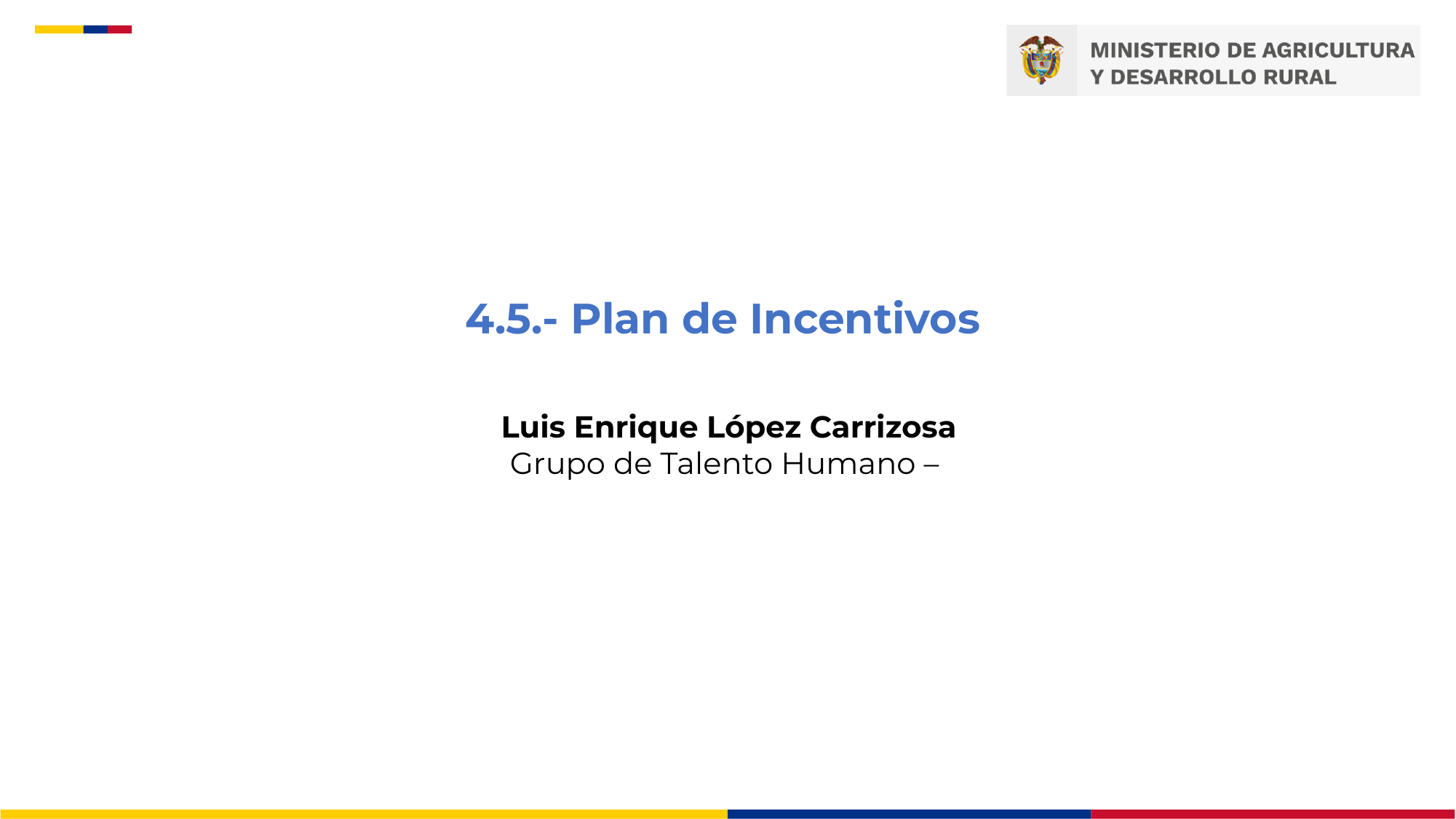

4.5.- Plan de Incentivos

Luis Enrique López Carrizosa
Grupo de Talento Humano –